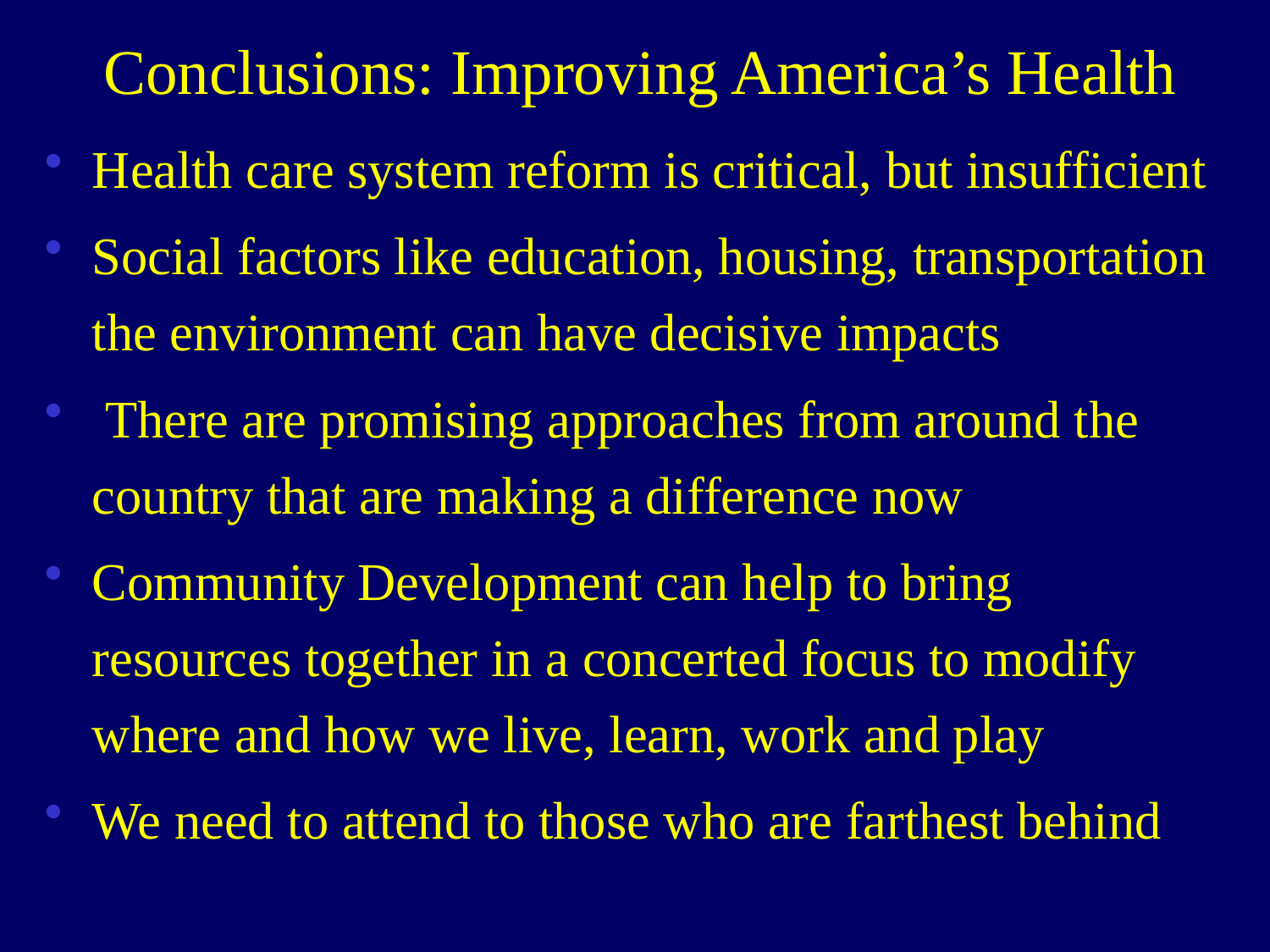

# Conclusions: Improving America’s Health
Health care system reform is critical, but insufficient
Social factors like education, housing, transportation the environment can have decisive impacts
 There are promising approaches from around the country that are making a difference now
Community Development can help to bring resources together in a concerted focus to modify where and how we live, learn, work and play
We need to attend to those who are farthest behind